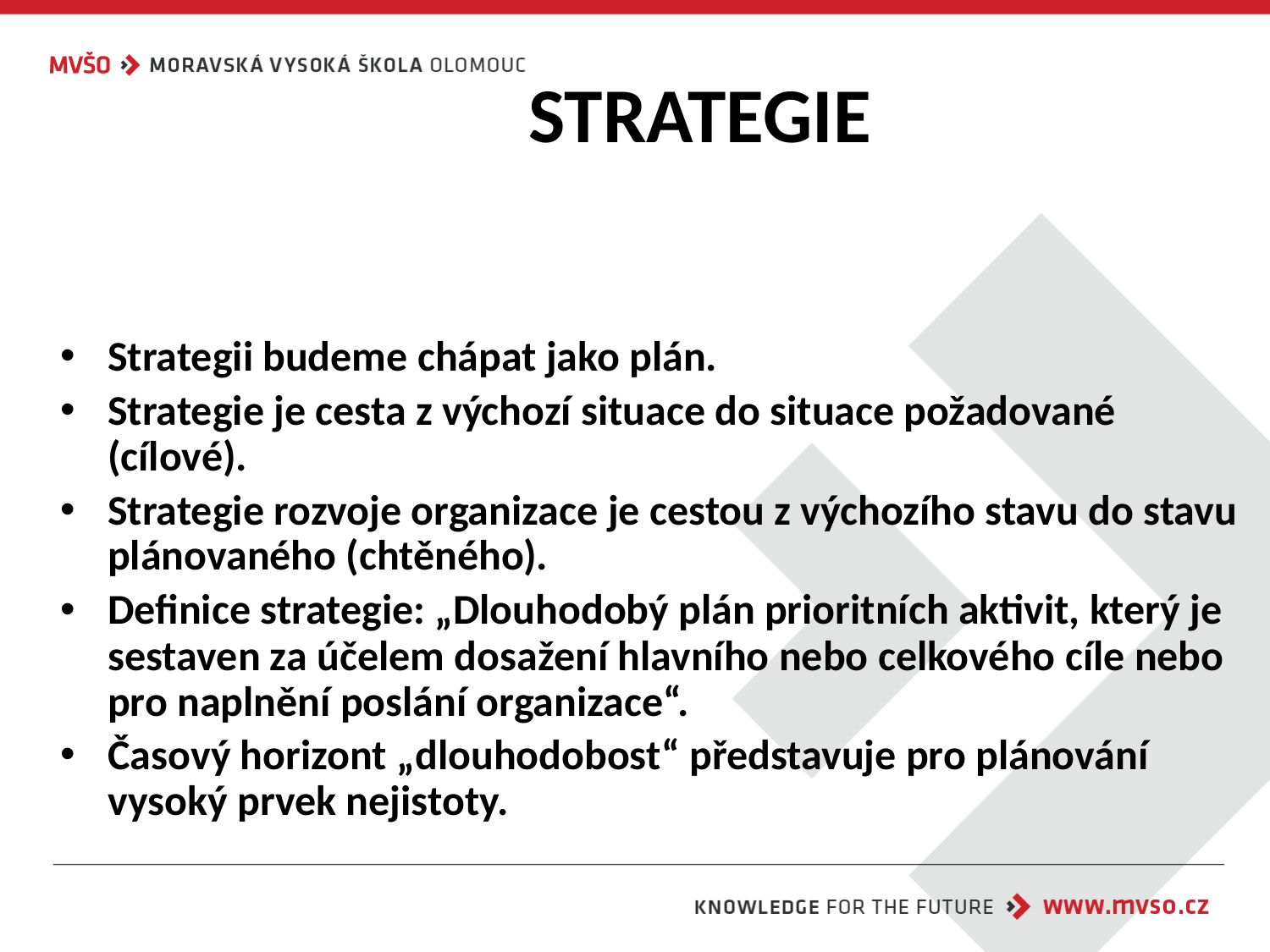

# STRATEGIE
Strategii budeme chápat jako plán.
Strategie je cesta z výchozí situace do situace požadované (cílové).
Strategie rozvoje organizace je cestou z výchozího stavu do stavu plánovaného (chtěného).
Definice strategie: „Dlouhodobý plán prioritních aktivit, který je sestaven za účelem dosažení hlavního nebo celkového cíle nebo pro naplnění poslání organizace“.
Časový horizont „dlouhodobost“ představuje pro plánování vysoký prvek nejistoty.